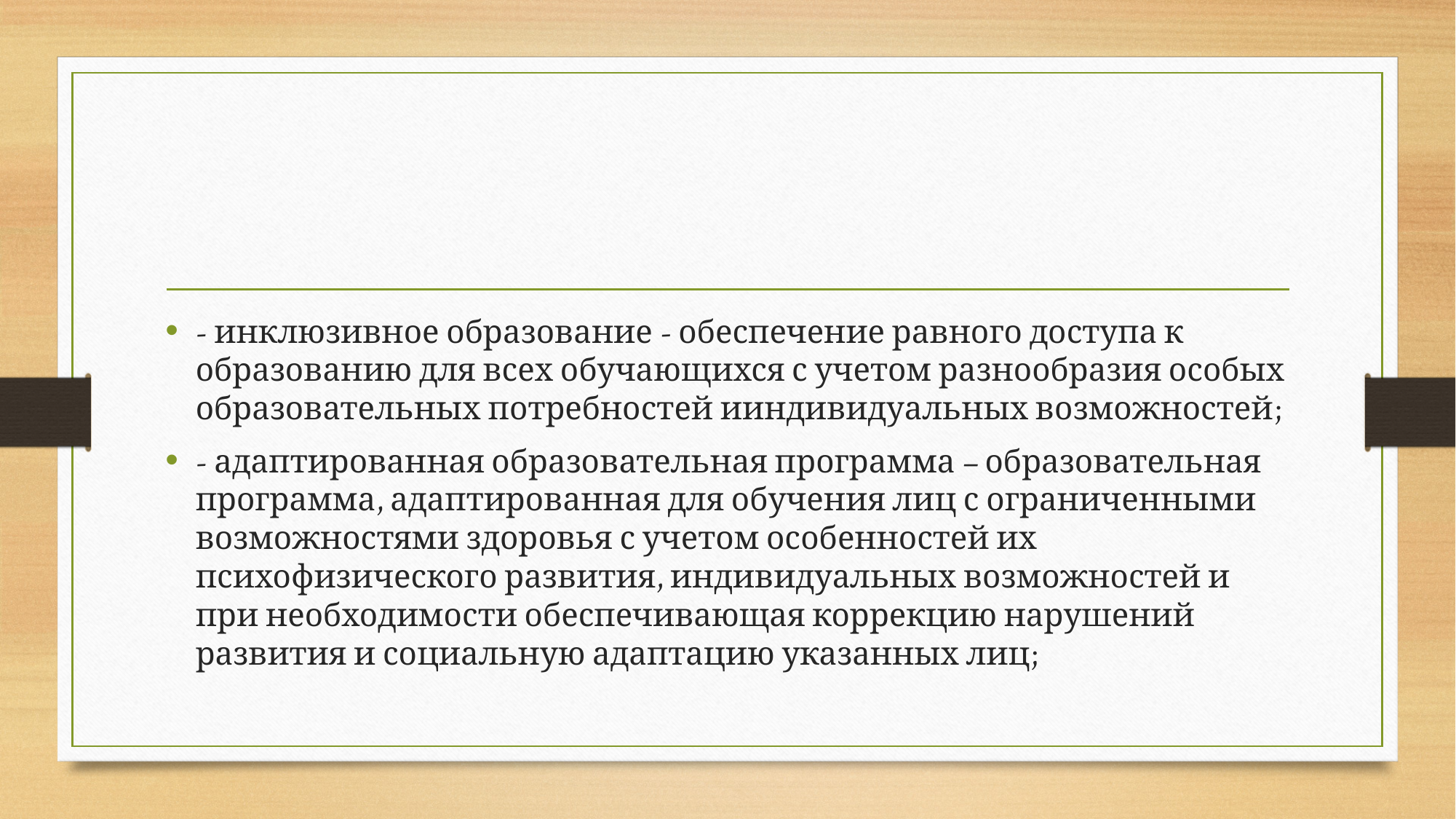

#
- инклюзивное образование - обеспечение равного доступа к образованию для всех обучающихся с учетом разнообразия особых образовательных потребностей ииндивидуальных возможностей;
- адаптированная образовательная программа – образовательная программа, адаптированная для обучения лиц с ограниченными возможностями здоровья с учетом особенностей их психофизического развития, индивидуальных возможностей и при необходимости обеспечивающая коррекцию нарушений развития и социальную адаптацию указанных лиц;